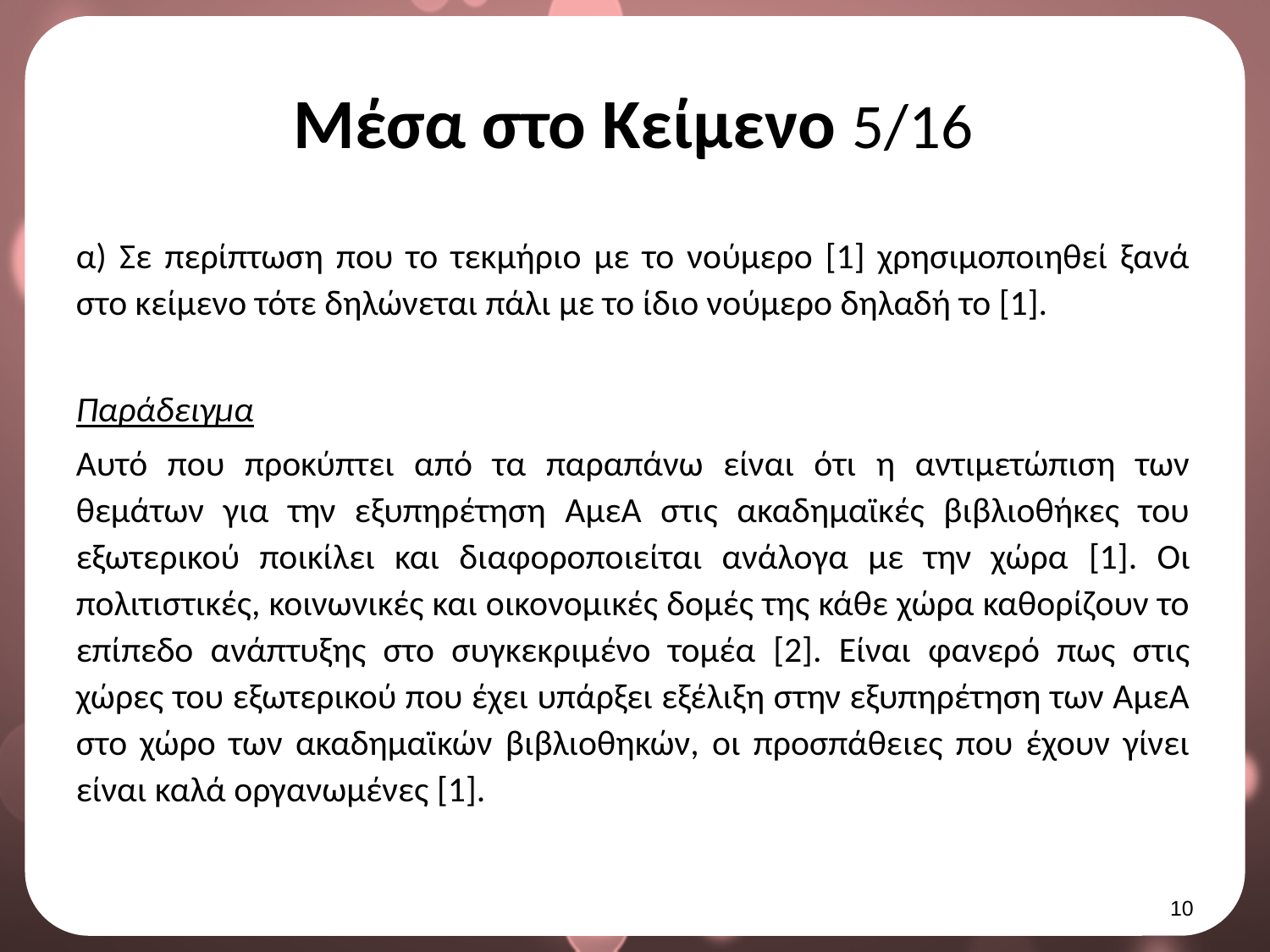

# Μέσα στο Κείμενο 5/16
α) Σε περίπτωση που το τεκμήριο με το νούμερο [1] χρησιμοποιηθεί ξανά στο κείμενο τότε δηλώνεται πάλι με το ίδιο νούμερο δηλαδή το [1].

Παράδειγμα
Αυτό που προκύπτει από τα παραπάνω είναι ότι η αντιμετώπιση των θεμάτων για την εξυπηρέτηση ΑμεΑ στις ακαδημαϊκές βιβλιοθήκες του εξωτερικού ποικίλει και διαφοροποιείται ανάλογα με την χώρα [1]. Οι πολιτιστικές, κοινωνικές και οικονομικές δομές της κάθε χώρα καθορίζουν το επίπεδο ανάπτυξης στο συγκεκριμένο τομέα [2]. Είναι φανερό πως στις χώρες του εξωτερικού που έχει υπάρξει εξέλιξη στην εξυπηρέτηση των ΑμεΑ στο χώρο των ακαδημαϊκών βιβλιοθηκών, οι προσπάθειες που έχουν γίνει είναι καλά οργανωμένες [1].
10